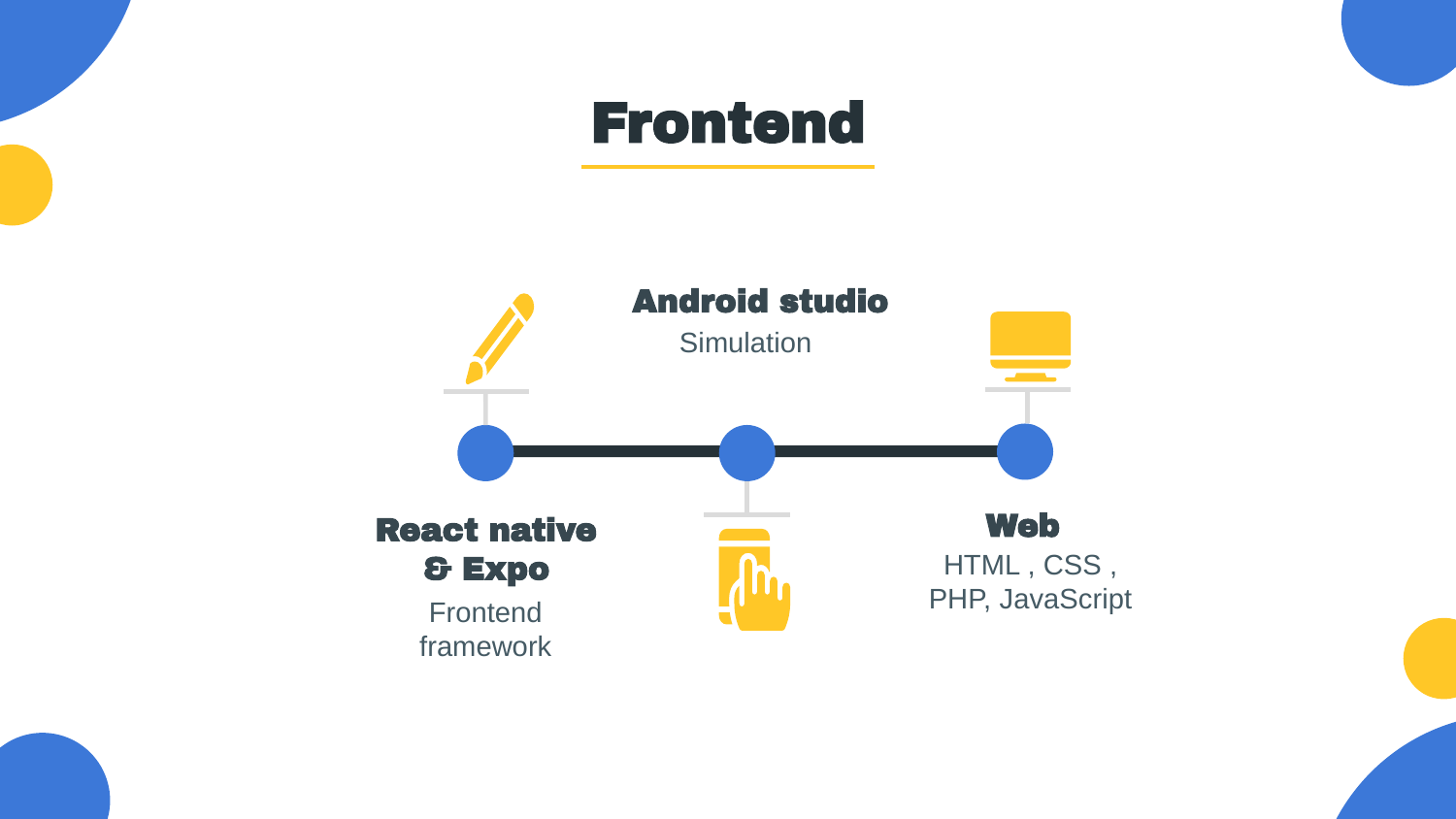

# Frontend
Android studio

Simulation

Web
React native & Expo

HTML , CSS , PHP, JavaScript
Frontend
framework